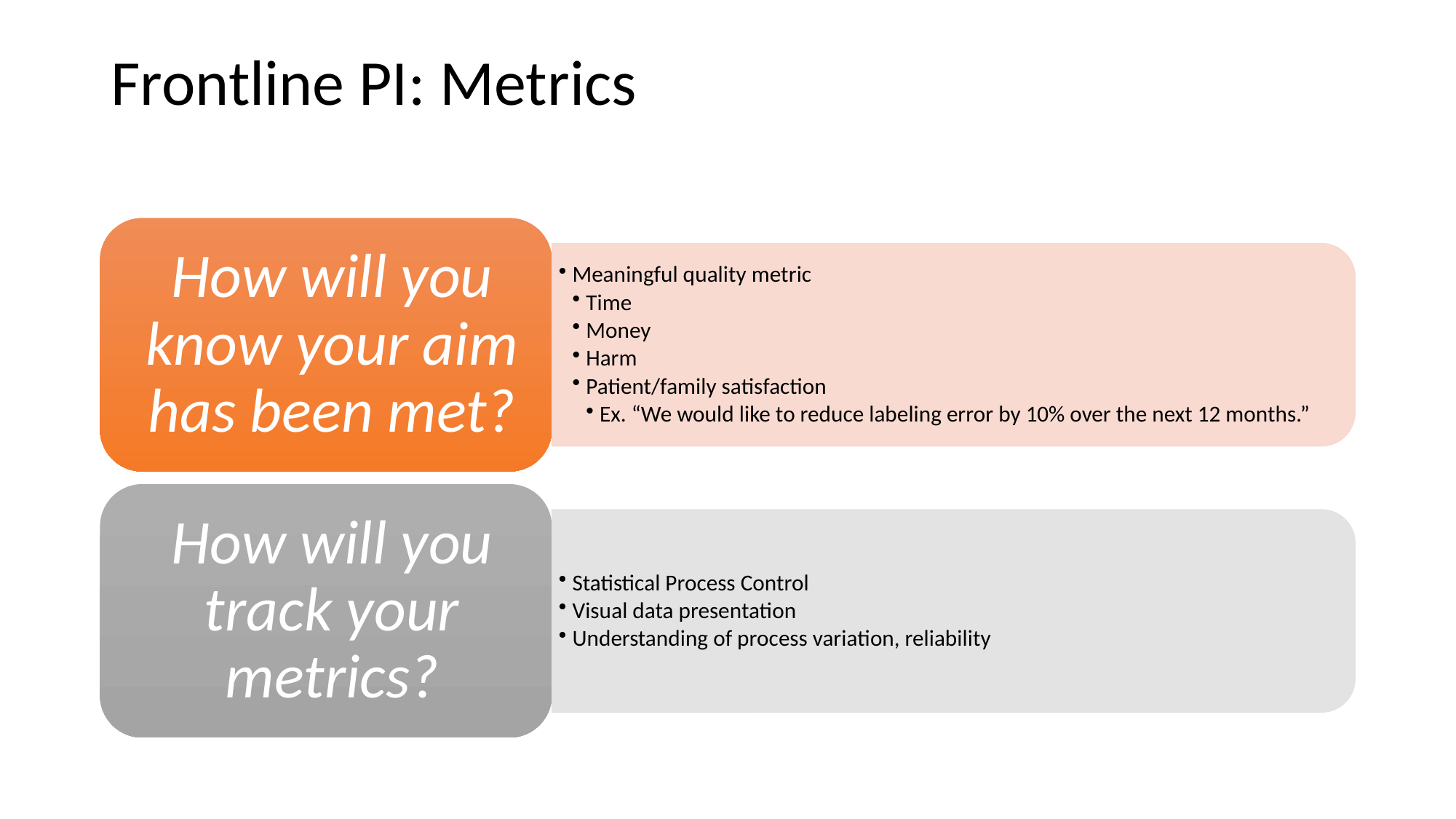

# Frontline PI: Metrics
Meaningful quality metric
Time
Money
Harm
Patient/family satisfaction
Ex. “We would like to reduce labeling error by 10% over the next 12 months.”
How will you know your aim has been met?
Statistical Process Control
Visual data presentation
Understanding of process variation, reliability
How will you track your metrics?